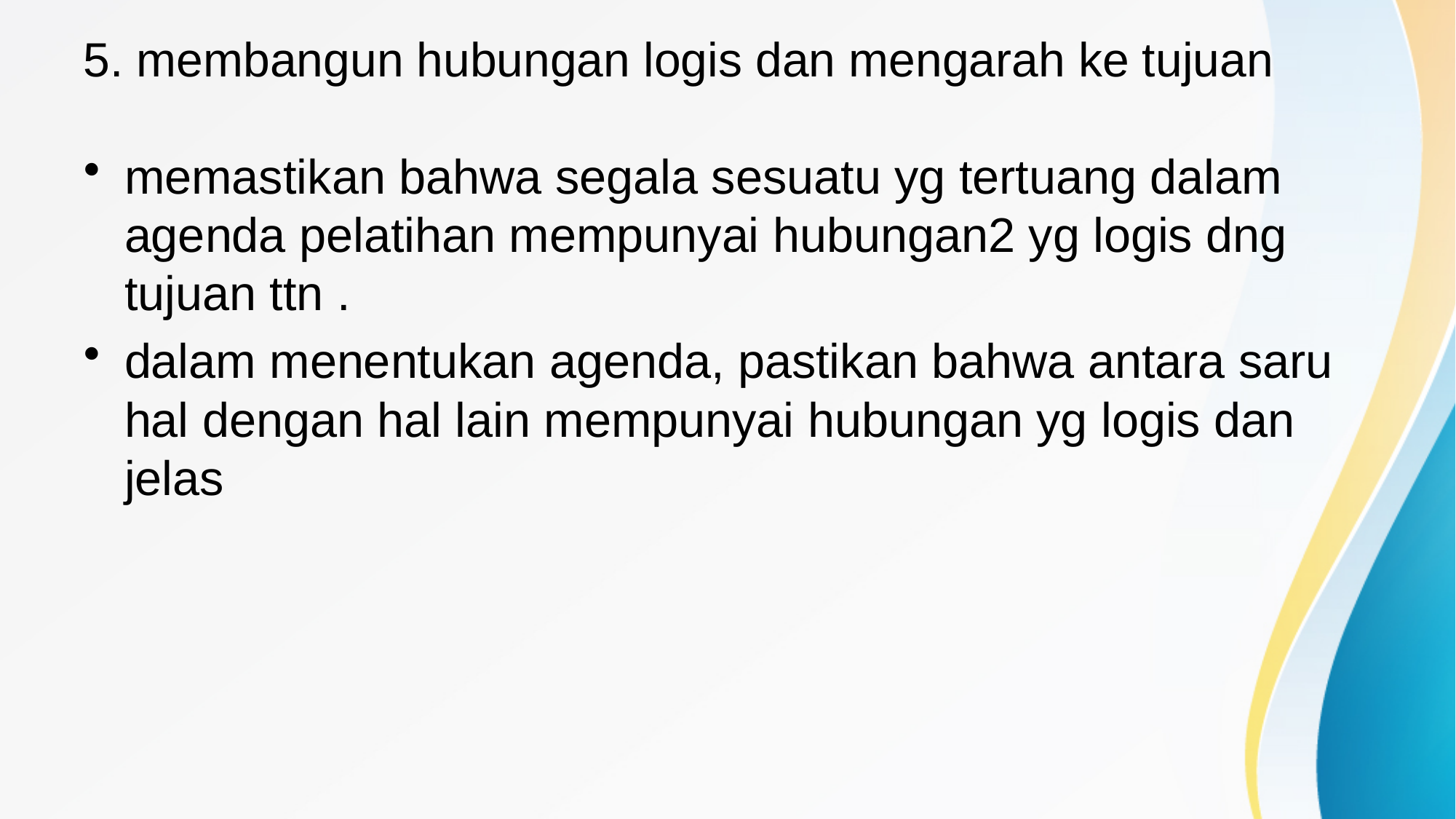

# 5. membangun hubungan logis dan mengarah ke tujuan
memastikan bahwa segala sesuatu yg tertuang dalam agenda pelatihan mempunyai hubungan2 yg logis dng tujuan ttn .
dalam menentukan agenda, pastikan bahwa antara saru hal dengan hal lain mempunyai hubungan yg logis dan jelas